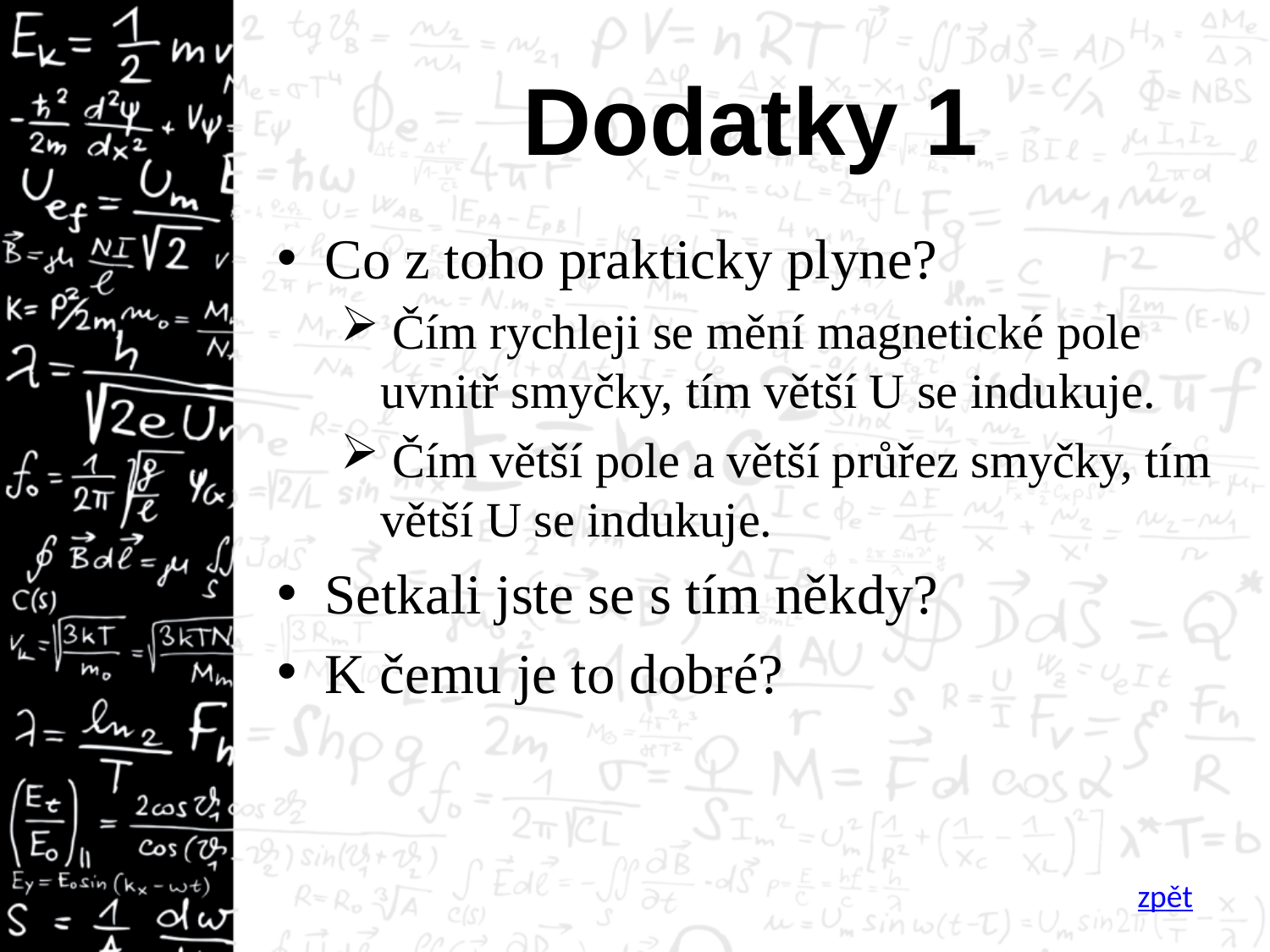

# Dodatky 1
Co z toho prakticky plyne?
 Čím rychleji se mění magnetické pole uvnitř smyčky, tím větší U se indukuje.
 Čím větší pole a větší průřez smyčky, tím větší U se indukuje.
Setkali jste se s tím někdy?
K čemu je to dobré?

zpět